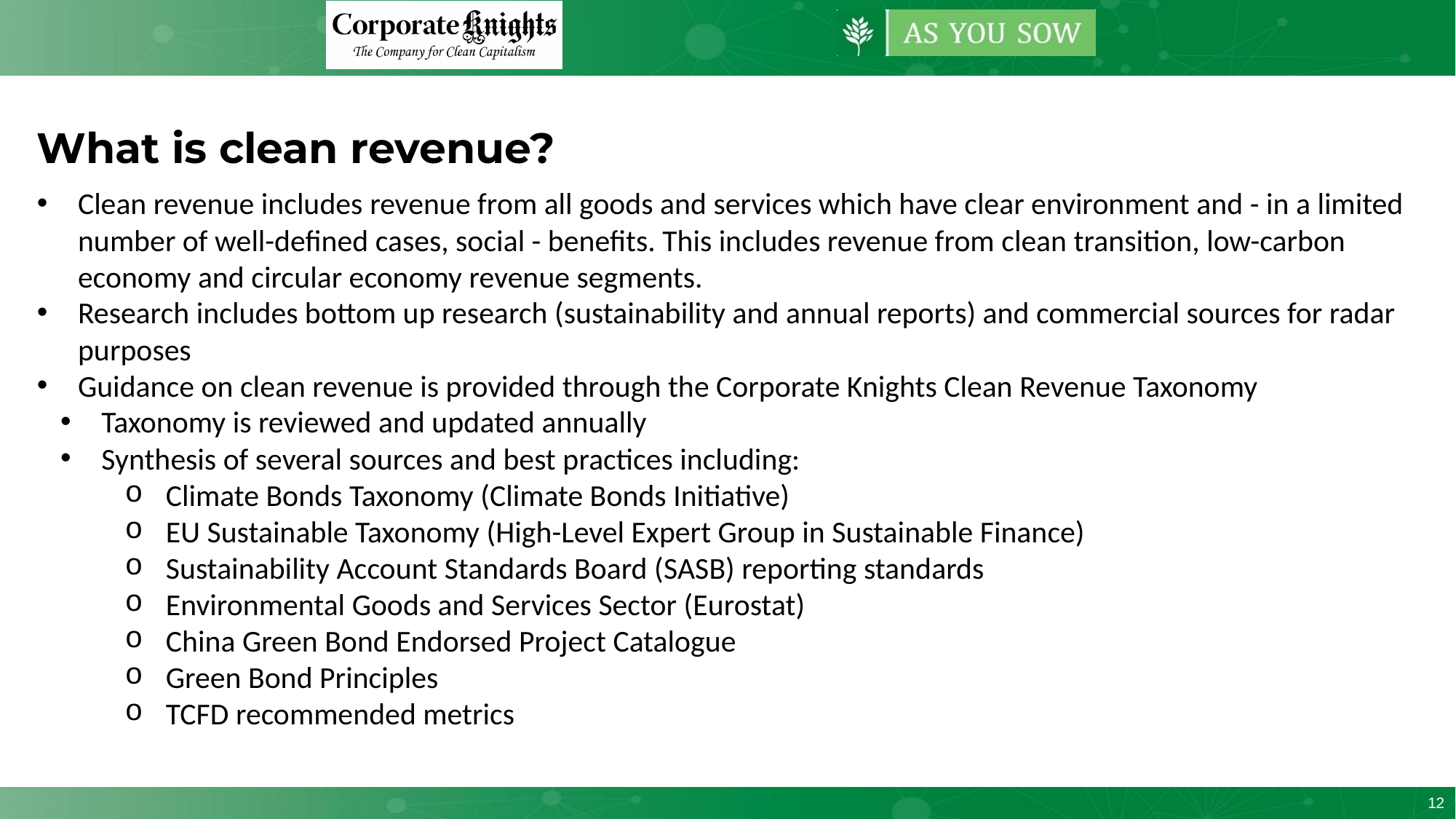

What is clean revenue?

Clean revenue includes revenue from all goods and services which have clear environment and - in a limited number of well-defined cases, social - benefits. This includes revenue from clean transition, low-carbon economy and circular economy revenue segments.
Research includes bottom up research (sustainability and annual reports) and commercial sources for radar purposes
Guidance on clean revenue is provided through the Corporate Knights Clean Revenue Taxonomy
Taxonomy is reviewed and updated annually
Synthesis of several sources and best practices including:
Climate Bonds Taxonomy (Climate Bonds Initiative)
EU Sustainable Taxonomy (High-Level Expert Group in Sustainable Finance)
Sustainability Account Standards Board (SASB) reporting standards
Environmental Goods and Services Sector (Eurostat)
China Green Bond Endorsed Project Catalogue
Green Bond Principles
TCFD recommended metrics